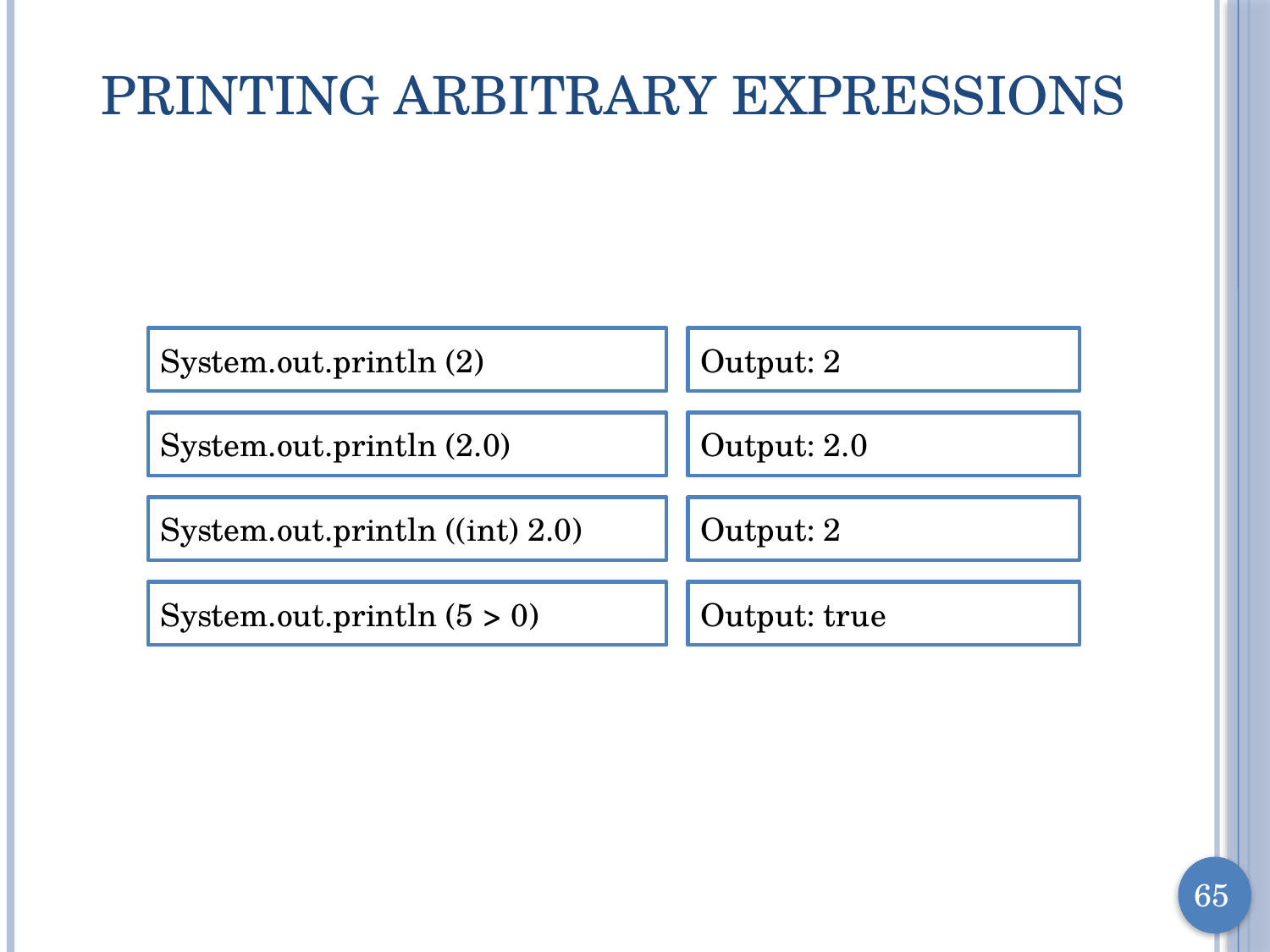

# Printing Arbitrary Expressions
System.out.println (2)
Output: 2
System.out.println (2.0)
Output: 2.0
System.out.println ((int) 2.0)
Output: 2
System.out.println (5 > 0)
Output: true